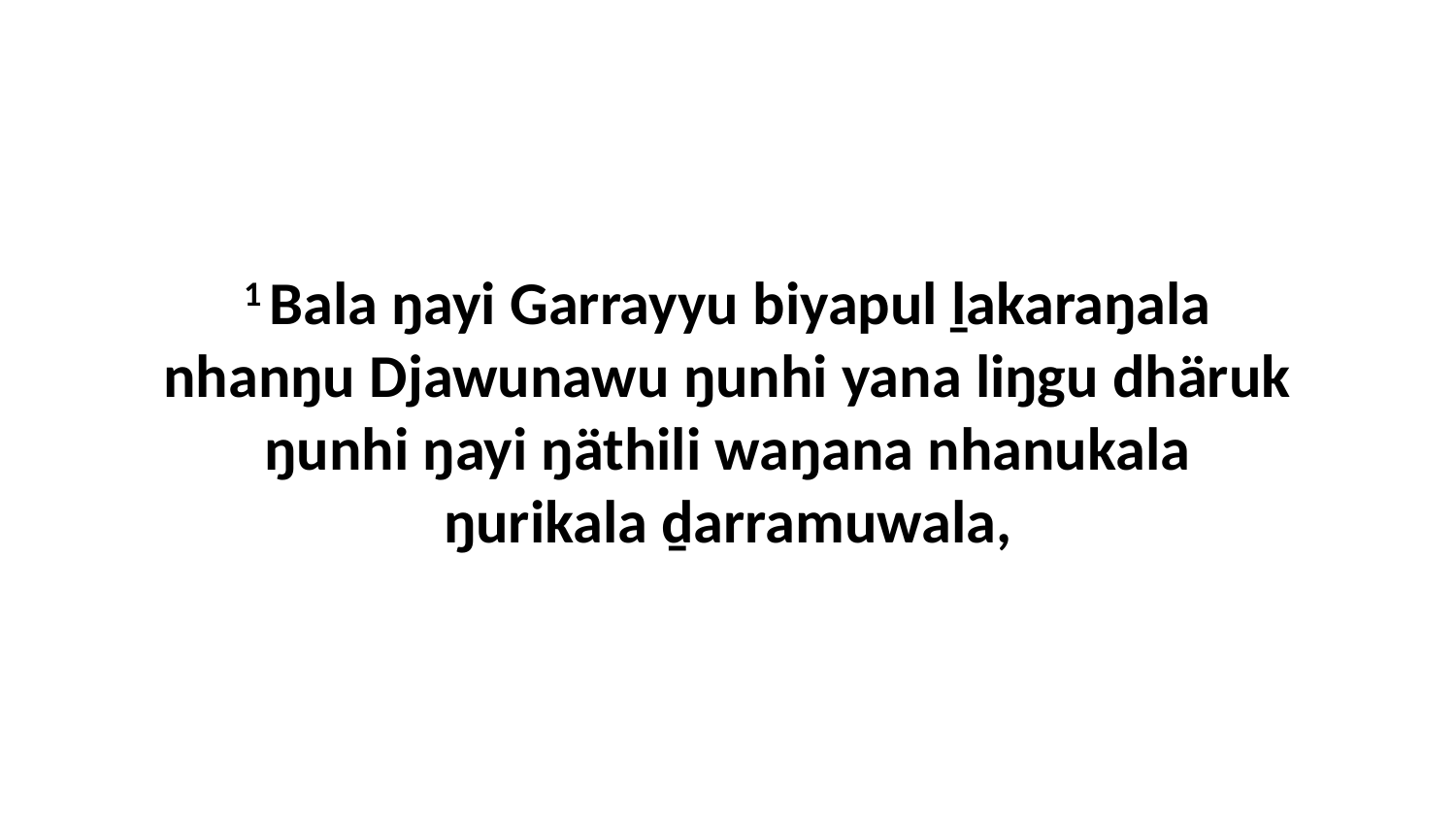

1 Bala ŋayi Garrayyu biyapul ḻakaraŋala nhanŋu Djawunawu ŋunhi yana liŋgu dhäruk ŋunhi ŋayi ŋäthili waŋana nhanukala ŋurikala ḏarramuwala,